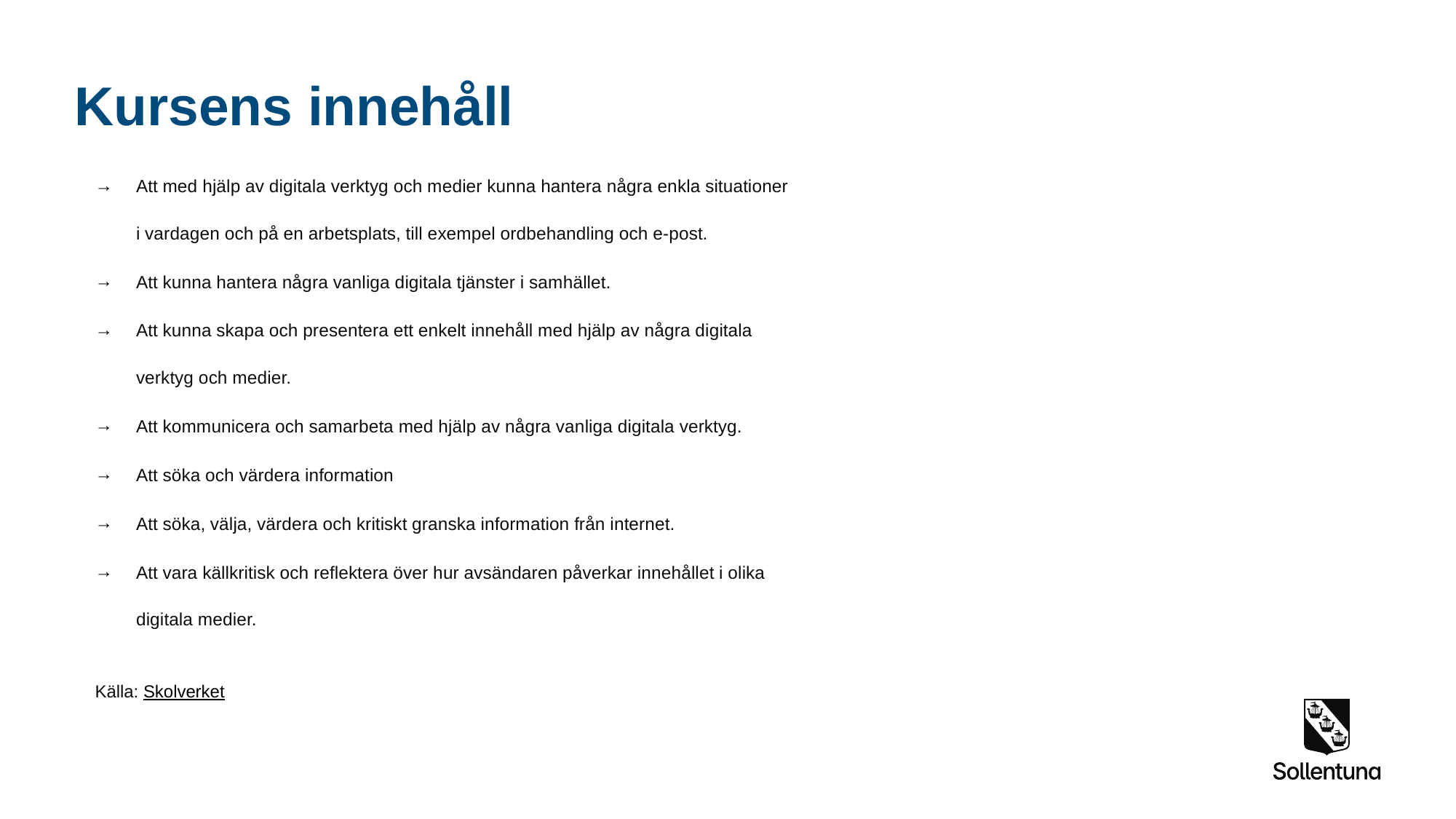

# Kursens innehåll
Att med hjälp av digitala verktyg och medier kunna hantera några enkla situationer i vardagen och på en arbetsplats, till exempel ordbehandling och e-post.
Att kunna hantera några vanliga digitala tjänster i samhället.
Att kunna skapa och presentera ett enkelt innehåll med hjälp av några digitala verktyg och medier.
Att kommunicera och samarbeta med hjälp av några vanliga digitala verktyg.
Att söka och värdera information
Att söka, välja, värdera och kritiskt granska information från internet.
Att vara källkritisk och reflektera över hur avsändaren påverkar innehållet i olika digitala medier.
Källa: Skolverket